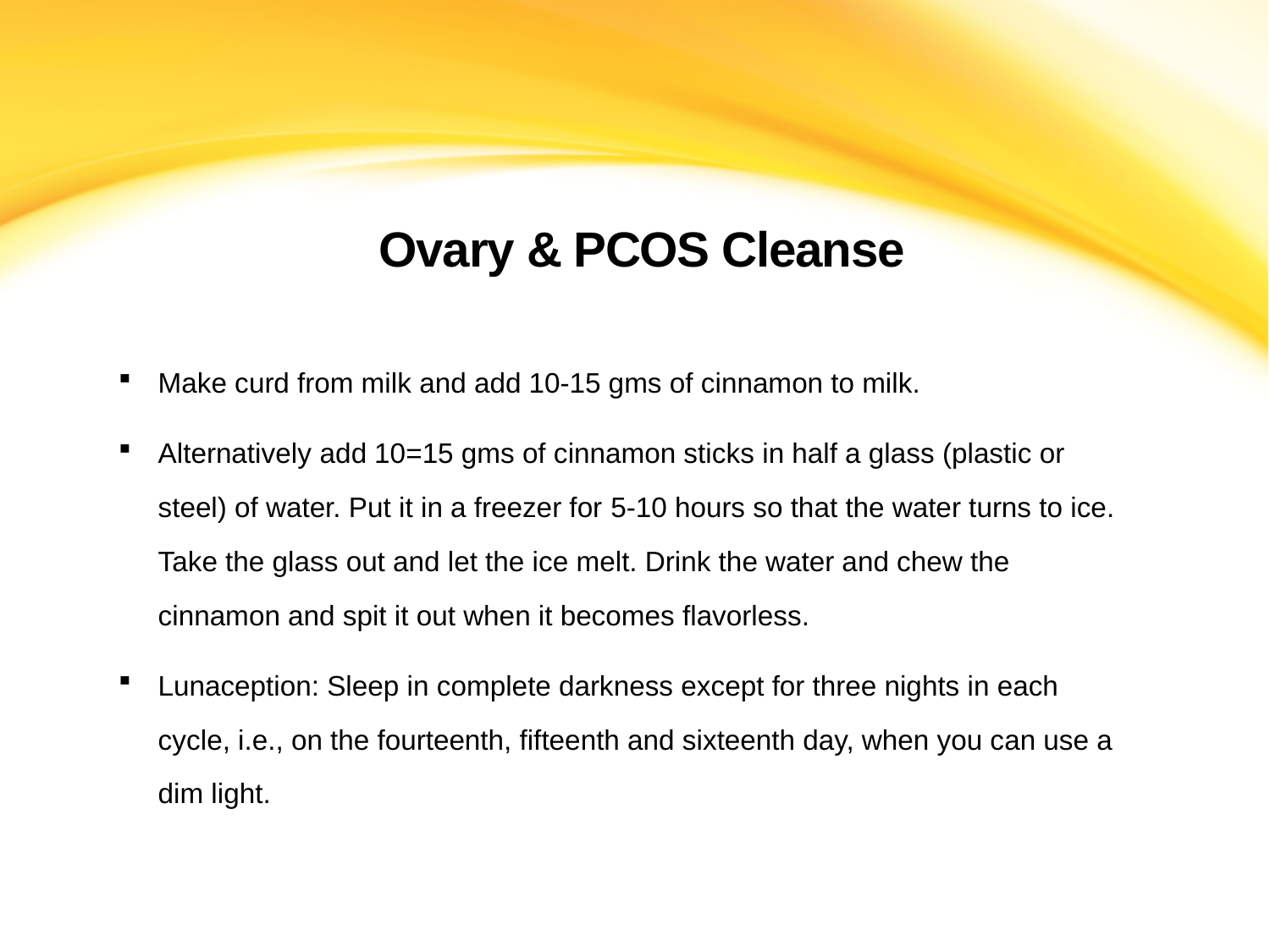

Ovary & PCOS Cleanse
Make curd from milk and add 10-15 gms of cinnamon to milk.
Alternatively add 10=15 gms of cinnamon sticks in half a glass (plastic or steel) of water. Put it in a freezer for 5-10 hours so that the water turns to ice. Take the glass out and let the ice melt. Drink the water and chew the cinnamon and spit it out when it becomes flavorless.
Lunaception: Sleep in complete darkness except for three nights in each cycle, i.e., on the fourteenth, fifteenth and sixteenth day, when you can use a dim light.